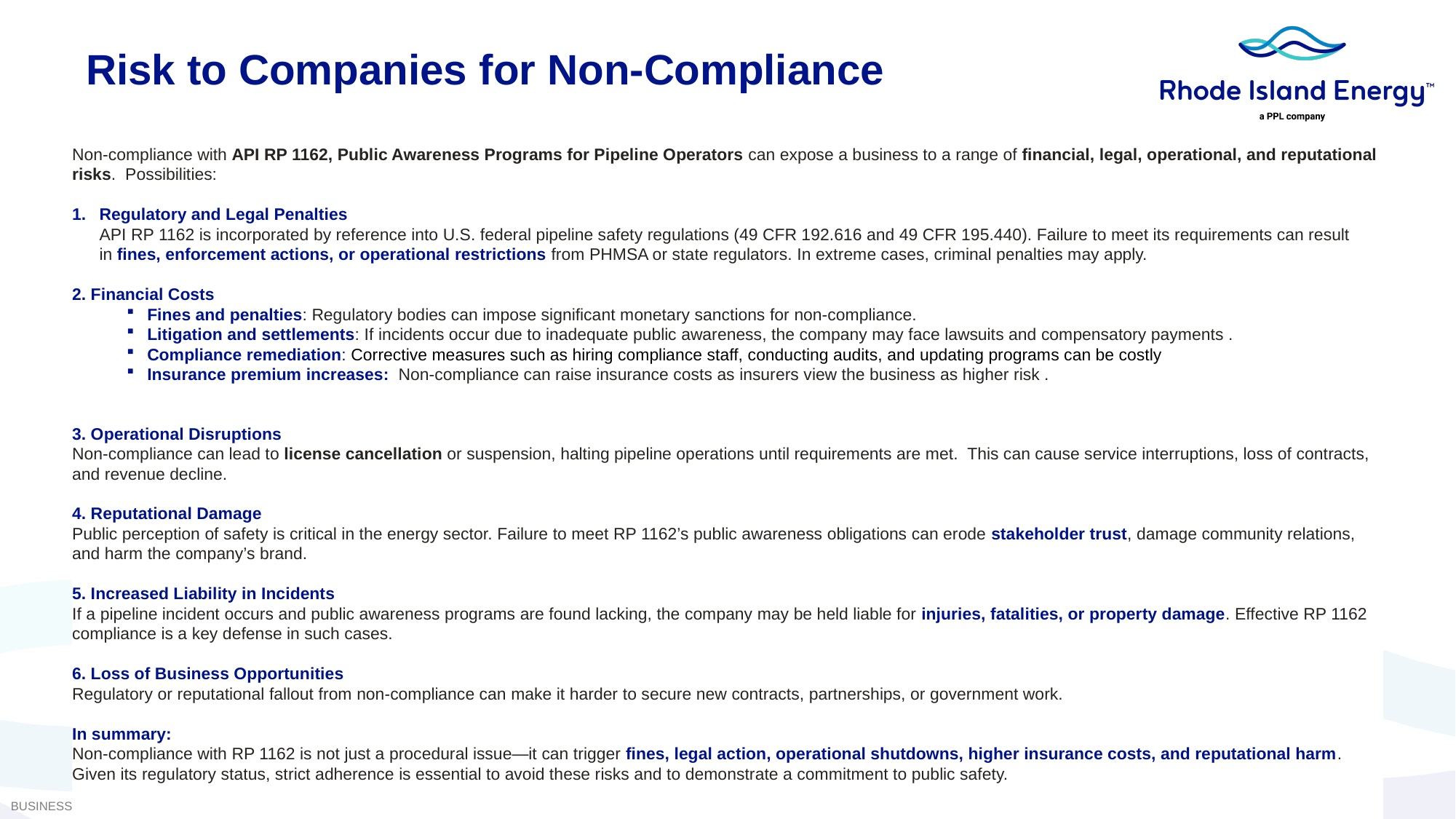

Risk to Companies for Non-Compliance
Non‑compliance with API RP 1162, Public Awareness Programs for Pipeline Operators can expose a business to a range of financial, legal, operational, and reputational risks.  Possibilities:

Regulatory and Legal Penalties
API RP 1162 is incorporated by reference into U.S. federal pipeline safety regulations (49 CFR 192.616 and 49 CFR 195.440). Failure to meet its requirements can result in fines, enforcement actions, or operational restrictions from PHMSA or state regulators. In extreme cases, criminal penalties may apply.

2. Financial Costs
Fines and penalties: Regulatory bodies can impose significant monetary sanctions for non‑compliance.
Litigation and settlements: If incidents occur due to inadequate public awareness, the company may face lawsuits and compensatory payments .
Compliance remediation: Corrective measures such as hiring compliance staff, conducting audits, and updating programs can be costly
Insurance premium increases:  Non‑compliance can raise insurance costs as insurers view the business as higher risk .

3. Operational Disruptions
Non‑compliance can lead to license cancellation or suspension, halting pipeline operations until requirements are met.  This can cause service interruptions, loss of contracts, and revenue decline.

4. Reputational Damage
Public perception of safety is critical in the energy sector. Failure to meet RP 1162’s public awareness obligations can erode stakeholder trust, damage community relations, and harm the company’s brand.

5. Increased Liability in Incidents
If a pipeline incident occurs and public awareness programs are found lacking, the company may be held liable for injuries, fatalities, or property damage. Effective RP 1162 compliance is a key defense in such cases.

6. Loss of Business Opportunities
Regulatory or reputational fallout from non‑compliance can make it harder to secure new contracts, partnerships, or government work.
In summary:
Non‑compliance with RP 1162 is not just a procedural issue—it can trigger fines, legal action, operational shutdowns, higher insurance costs, and reputational harm. Given its regulatory status, strict adherence is essential to avoid these risks and to demonstrate a commitment to public safety.